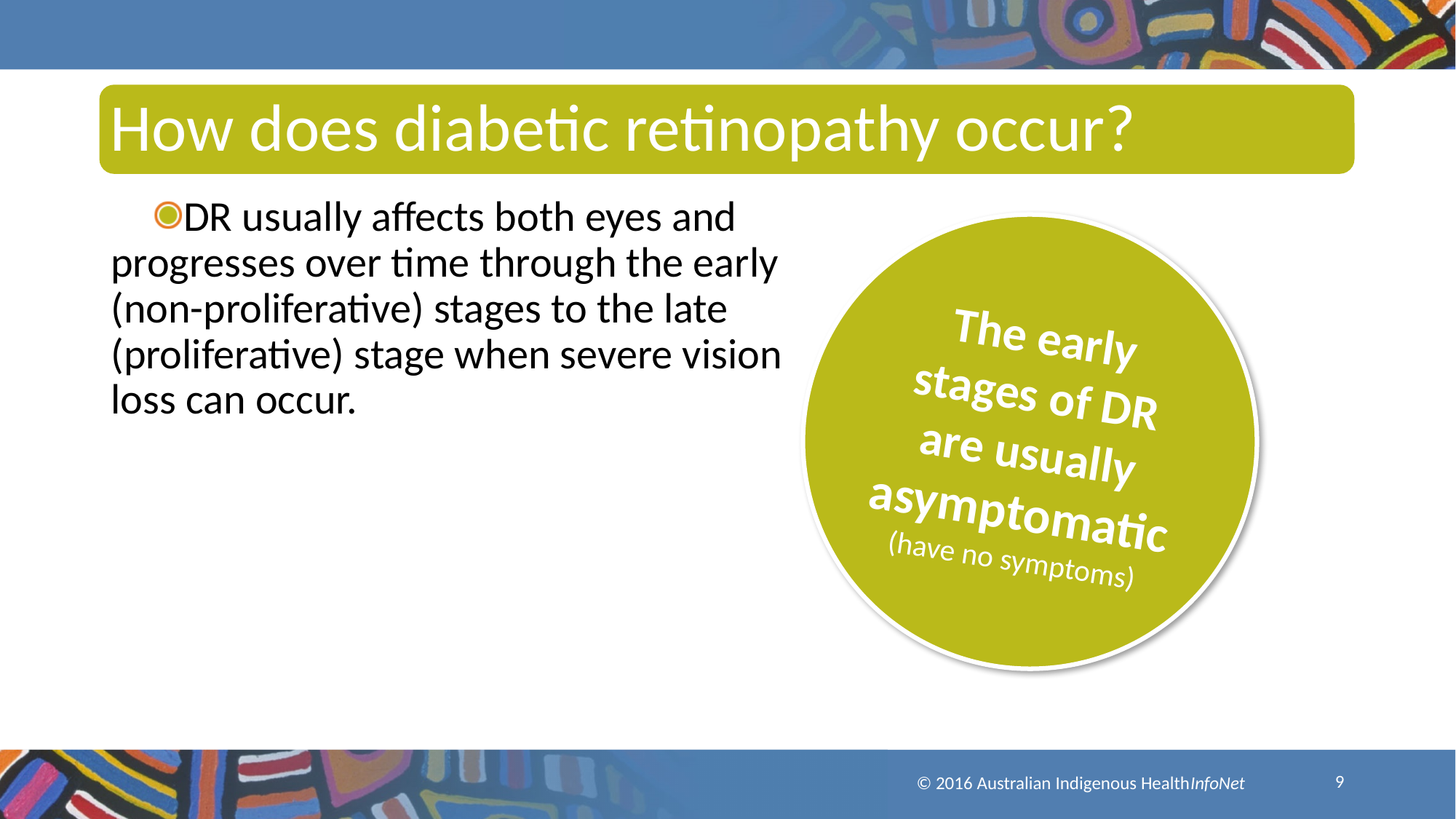

# How does diabetic retinopathy occur?
DR usually affects both eyes and progresses over time through the early (non-proliferative) stages to the late (proliferative) stage when severe vision loss can occur.
The early stages of DR are usually asymptomatic
(have no symptoms)
9